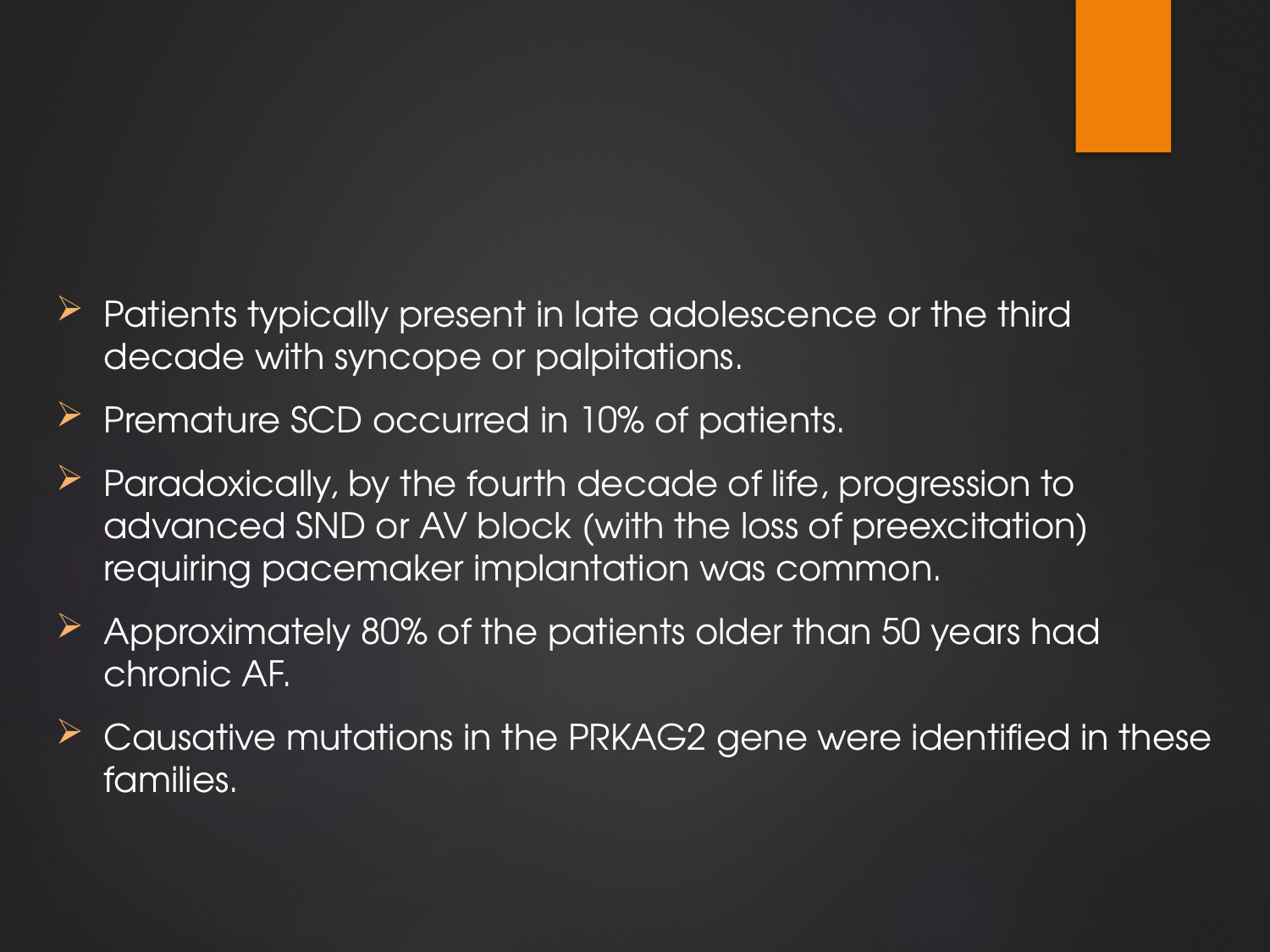

#
Patients typically present in late adolescence or the third decade with syncope or palpitations.
Premature SCD occurred in 10% of patients.
Paradoxically, by the fourth decade of life, progression to advanced SND or AV block (with the loss of preexcitation) requiring pacemaker implantation was common.
Approximately 80% of the patients older than 50 years had chronic AF.
Causative mutations in the PRKAG2 gene were identified in these families.